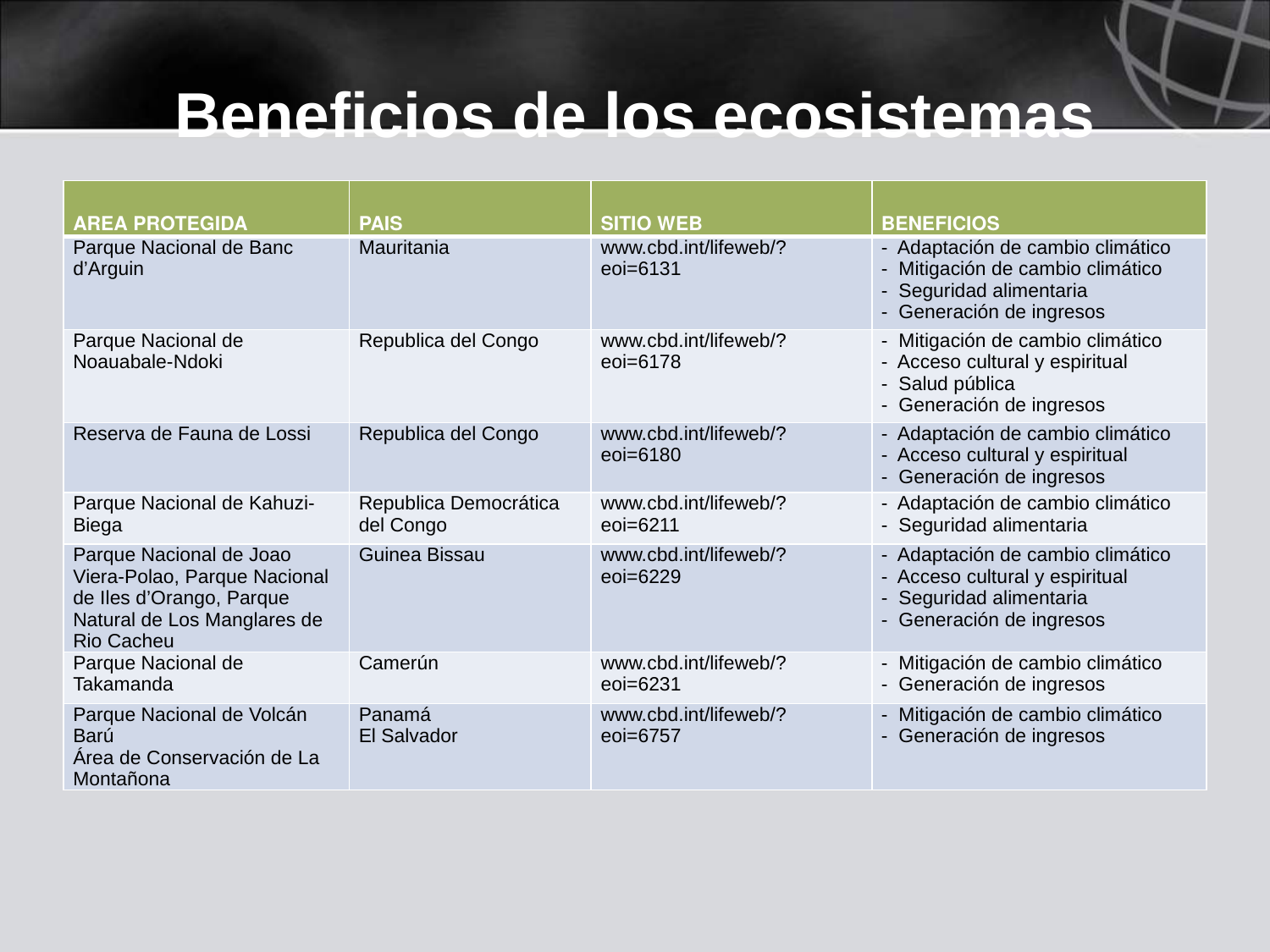

# Beneficios de los ecosistemas
| AREA PROTEGIDA | PAIS | SITIO WEB | BENEFICIOS |
| --- | --- | --- | --- |
| Parque Nacional de Banc d’Arguin | Mauritania | www.cbd.int/lifeweb/?eoi=6131 | - Adaptación de cambio climático - Mitigación de cambio climático - Seguridad alimentaria - Generación de ingresos |
| Parque Nacional de Noauabale-Ndoki | Republica del Congo | www.cbd.int/lifeweb/?eoi=6178 | - Mitigación de cambio climático - Acceso cultural y espiritual - Salud pública - Generación de ingresos |
| Reserva de Fauna de Lossi | Republica del Congo | www.cbd.int/lifeweb/?eoi=6180 | - Adaptación de cambio climático - Acceso cultural y espiritual - Generación de ingresos |
| Parque Nacional de Kahuzi-Biega | Republica Democrática del Congo | www.cbd.int/lifeweb/?eoi=6211 | - Adaptación de cambio climático - Seguridad alimentaria |
| Parque Nacional de Joao Viera-Polao, Parque Nacional de Iles d’Orango, Parque Natural de Los Manglares de Rio Cacheu | Guinea Bissau | www.cbd.int/lifeweb/?eoi=6229 | - Adaptación de cambio climático - Acceso cultural y espiritual - Seguridad alimentaria - Generación de ingresos |
| Parque Nacional de Takamanda | Camerún | www.cbd.int/lifeweb/?eoi=6231 | - Mitigación de cambio climático - Generación de ingresos |
| Parque Nacional de Volcán Barú Área de Conservación de La Montañona | Panamá El Salvador | www.cbd.int/lifeweb/?eoi=6757 | - Mitigación de cambio climático - Generación de ingresos |